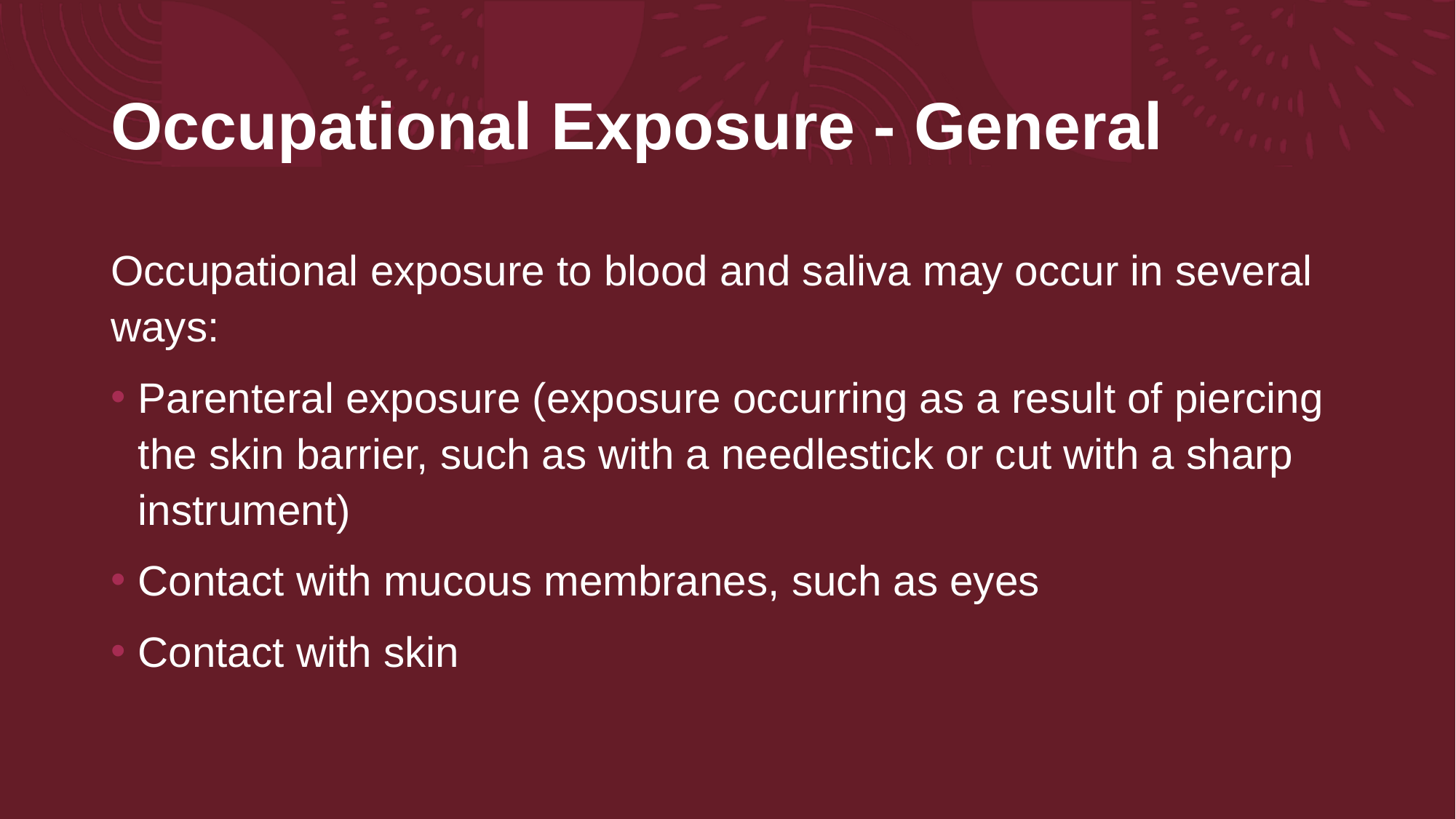

# Occupational Exposure - General
Occupational exposure to blood and saliva may occur in several ways:
Parenteral exposure (exposure occurring as a result of piercing the skin barrier, such as with a needlestick or cut with a sharp instrument)
Contact with mucous membranes, such as eyes
Contact with skin